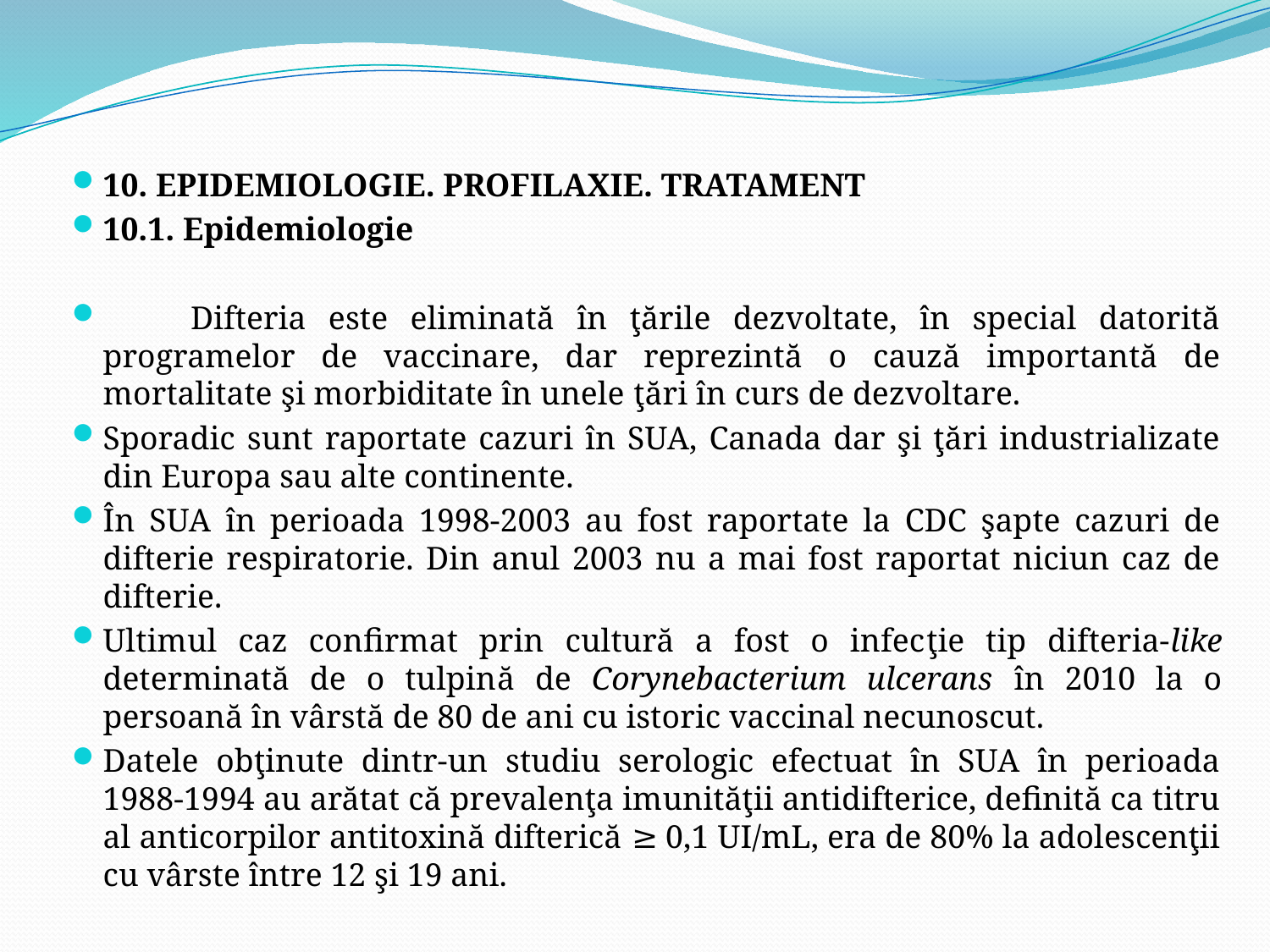

10. EPIDEMIOLOGIE. PROFILAXIE. TRATAMENT
10.1. Epidemiologie

	Difteria este eliminată în ţările dezvoltate, în special datorită programelor de vaccinare, dar reprezintă o cauză importantă de mortalitate şi morbiditate în unele ţări în curs de dezvoltare.
Sporadic sunt raportate cazuri în SUA, Canada dar şi ţări industrializate din Europa sau alte continente.
În SUA în perioada 1998-2003 au fost raportate la CDC şapte cazuri de difterie respiratorie. Din anul 2003 nu a mai fost raportat niciun caz de difterie.
Ultimul caz confirmat prin cultură a fost o infecţie tip difteria-like determinată de o tulpină de Corynebacterium ulcerans în 2010 la o persoană în vârstă de 80 de ani cu istoric vaccinal necunoscut.
Datele obţinute dintr-un studiu serologic efectuat în SUA în perioada 1988-1994 au arătat că prevalenţa imunităţii antidifterice, definită ca titru al anticorpilor antitoxină difterică ≥ 0,1 UI/mL, era de 80% la adolescenţii cu vârste între 12 şi 19 ani.